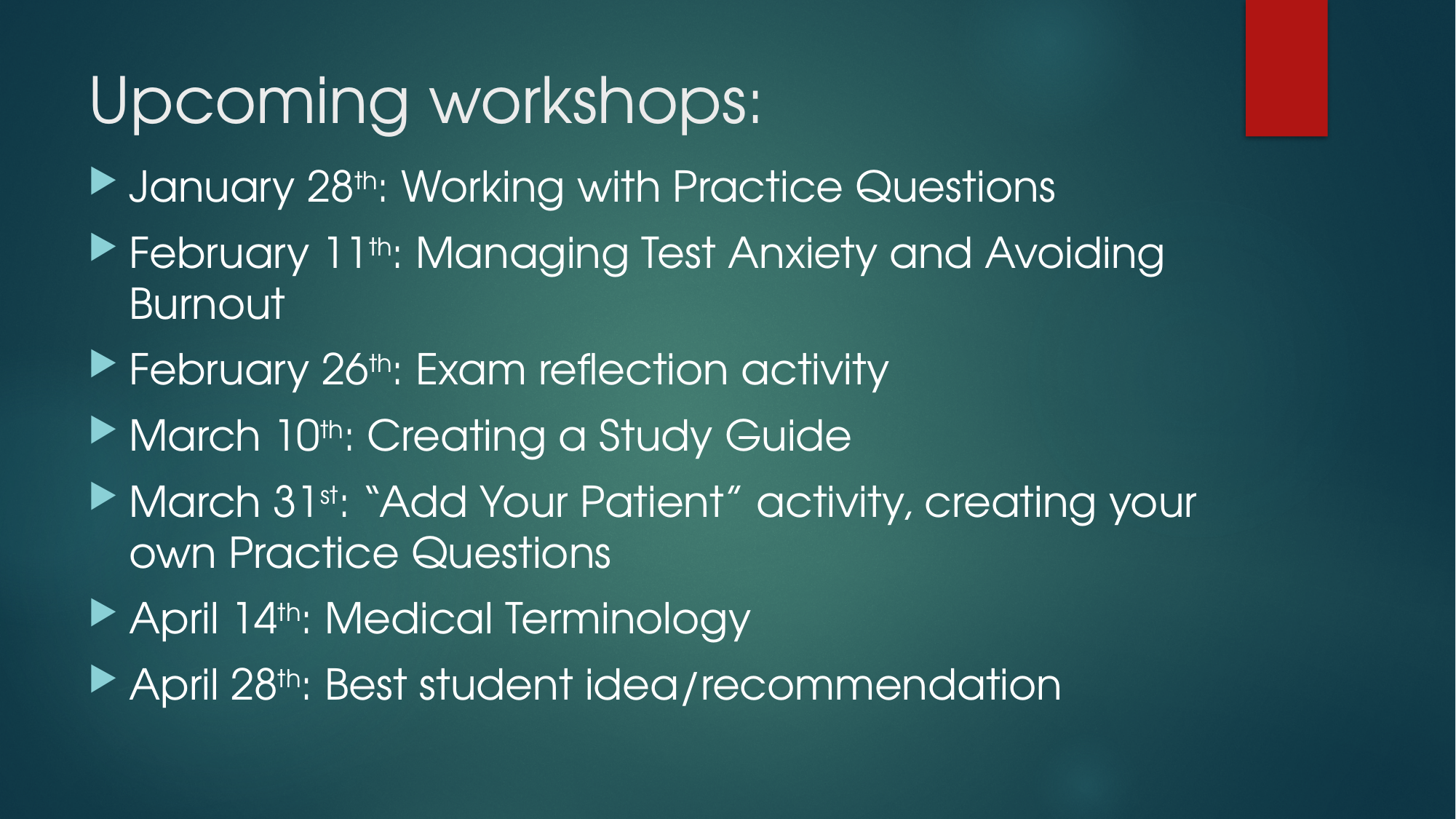

# Upcoming workshops:
January 28th: Working with Practice Questions
February 11th: Managing Test Anxiety and Avoiding Burnout
February 26th: Exam reflection activity
March 10th: Creating a Study Guide
March 31st: “Add Your Patient” activity, creating your own Practice Questions
April 14th: Medical Terminology
April 28th: Best student idea/recommendation